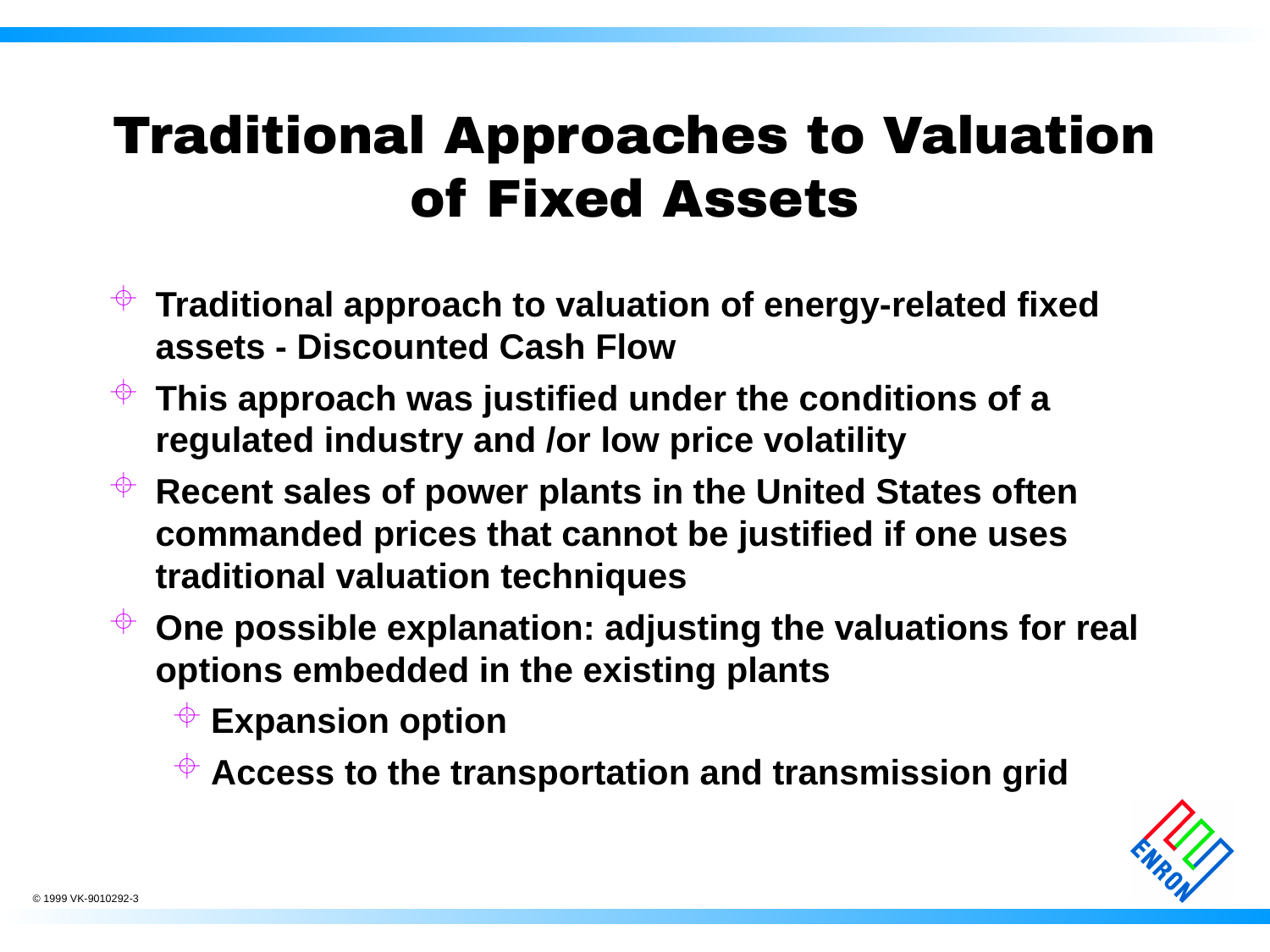

# Traditional Approaches to Valuation of Fixed Assets
Traditional approach to valuation of energy-related fixed assets - Discounted Cash Flow
This approach was justified under the conditions of a regulated industry and /or low price volatility
Recent sales of power plants in the United States often commanded prices that cannot be justified if one uses traditional valuation techniques
One possible explanation: adjusting the valuations for real options embedded in the existing plants
Expansion option
Access to the transportation and transmission grid